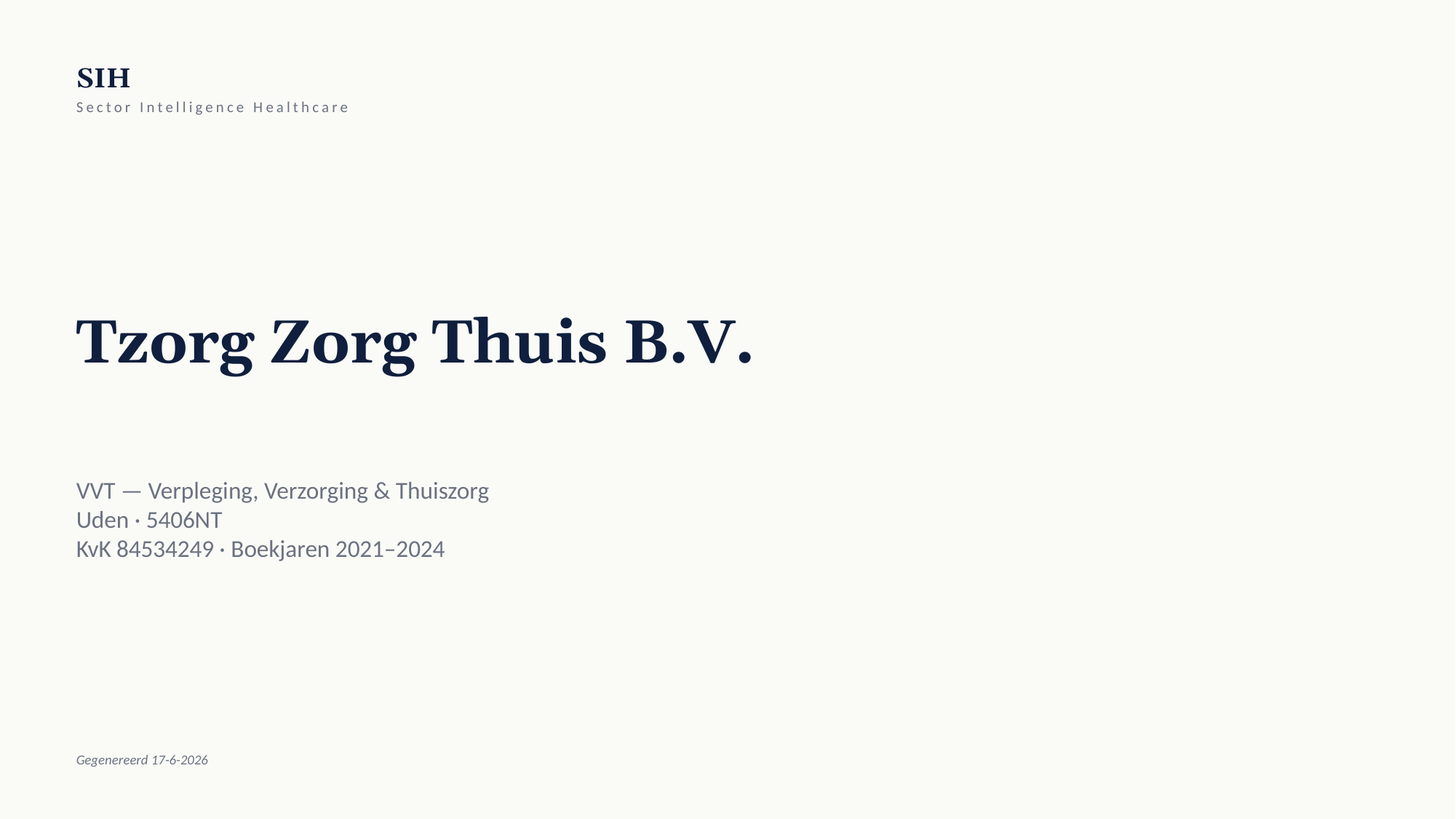

SIH
Sector Intelligence Healthcare
Tzorg Zorg Thuis B.V.
VVT — Verpleging, Verzorging & Thuiszorg
Uden · 5406NT
KvK 84534249 · Boekjaren 2021–2024
Gegenereerd 17-6-2026